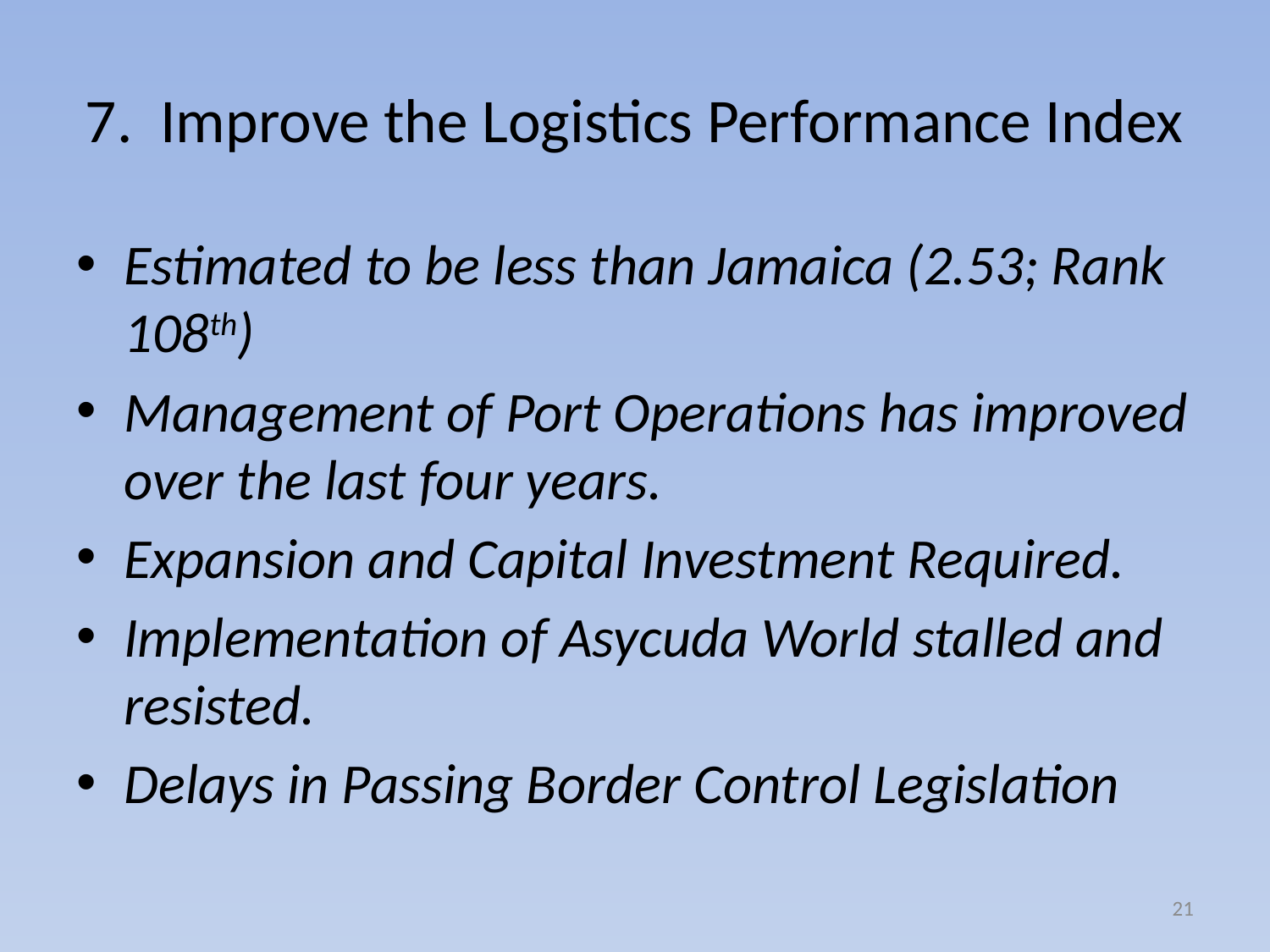

# 7.  Improve the Logistics Performance Index
Estimated to be less than Jamaica (2.53; Rank 108th)
Management of Port Operations has improved over the last four years.
Expansion and Capital Investment Required.
Implementation of Asycuda World stalled and resisted.
Delays in Passing Border Control Legislation

21